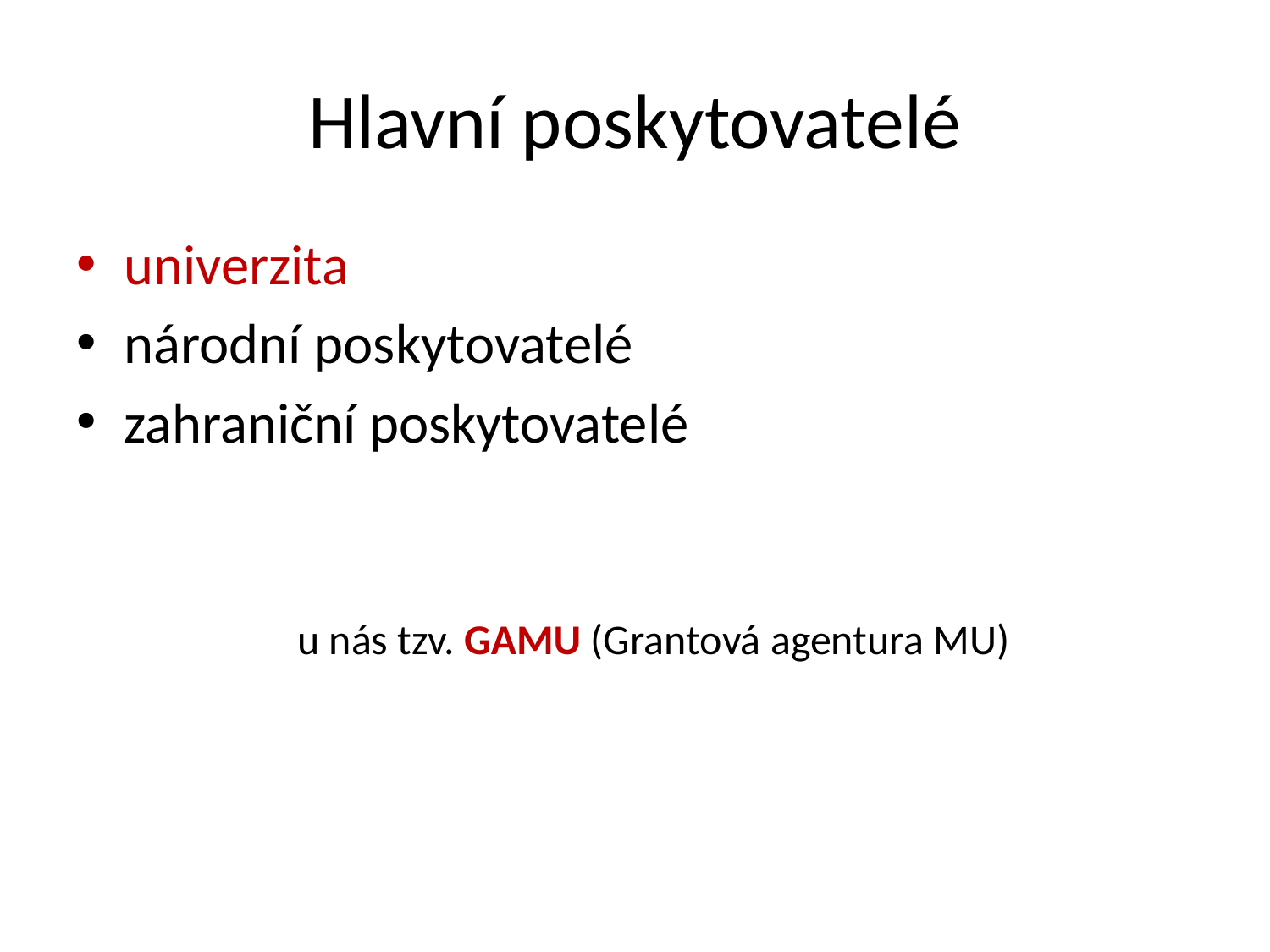

# Hlavní poskytovatelé
univerzita
národní poskytovatelé
zahraniční poskytovatelé
u nás tzv. GAMU (Grantová agentura MU)